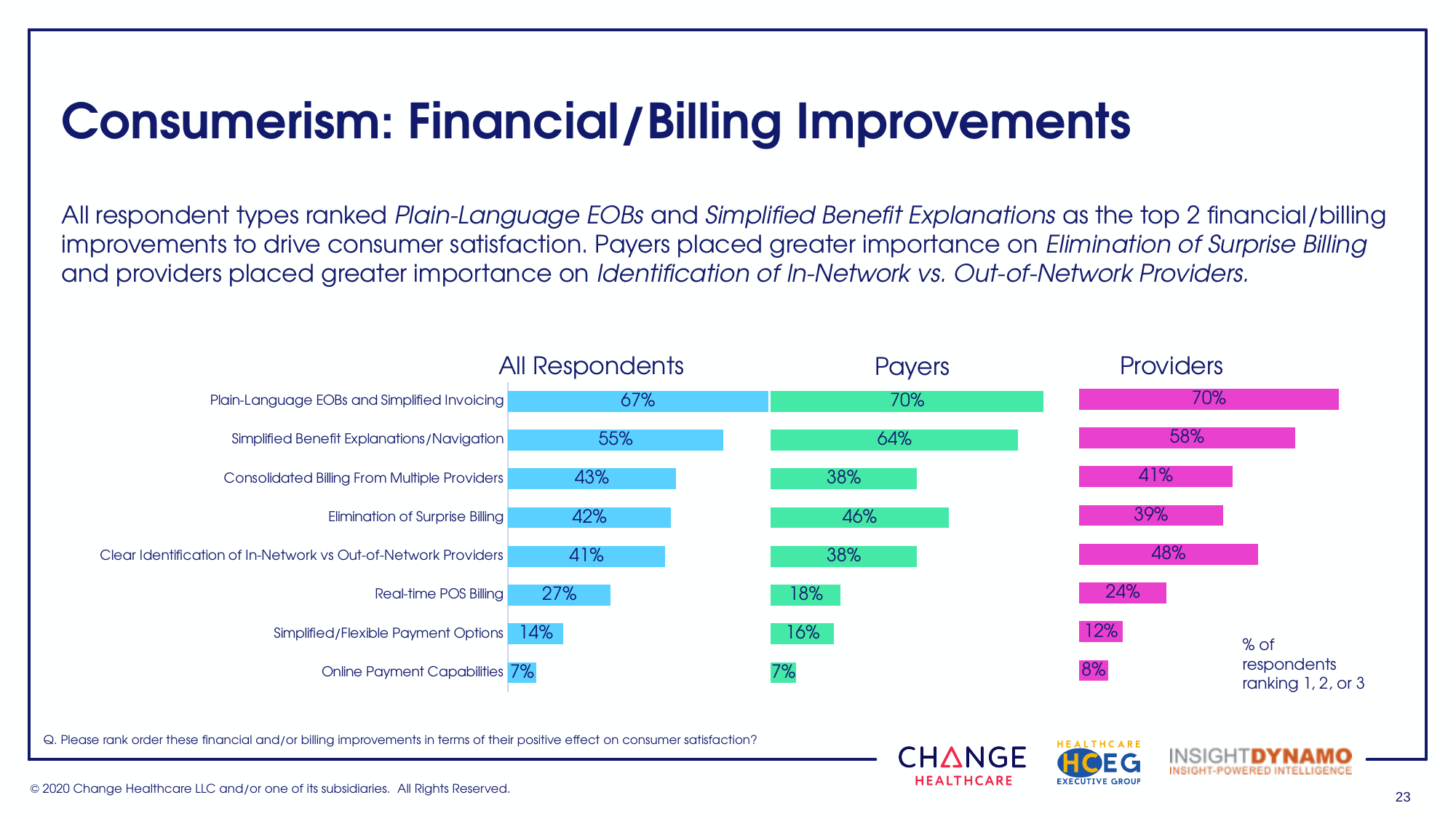

# Consumerism: Financial/Billing Improvements
All respondent types ranked Plain-Language EOBs and Simplified Benefit Explanations as the top 2 financial/billing improvements to drive consumer satisfaction. Payers placed greater importance on Elimination of Surprise Billing and providers placed greater importance on Identification of In-Network vs. Out-of-Network Providers.
All Respondents
Providers
Payers

### Chart

| Category | Top 3 Rank |
|---|---|
| Online Payment Capabilities | 0.0784 |
| Simplified/Flexible Payment Options | 0.1176 |
| Real-time POS Billing | 0.2352 |
| Clear Identification of In-Network vs Out-of-Network Providers | 0.4804 |
| Elimination of Surprise Billing | 0.3859 |
| Consolidated Billing from Multiple Providers | 0.4118 |
| Simplified Benefit Explainations/Navigation | 0.5785 |
| Plain-Language EOBs and Simplified Invoicing | 0.6961 |

### Chart

| Category | Top 3 Rank |
|---|---|
| Online Payment Capabilities | 0.0732 |
| Simplified/Flexible Payment Options | 0.1432 |
| Real-time POS Billing | 0.2653 |
| Clear Identification of In-Network vs Out-of-Network Providers | 0.4055 |
| Elimination of Surprise Billing | 0.4208 |
| Consolidated Billing From Multiple Providers | 0.4329 |
| Simplified Benefit Explanations/Navigation | 0.5549 |
| Plain-Language EOBs and Simplified Invoicing | 0.6707 |

### Chart

| Category | Top 3 Rank |
|---|---|
| Online Payment Capabilities | 0.0656 |
| Simplified/Flexible Payment Options | 0.1639 |
| Real-time POS Billing | 0.1804 |
| Clear Identification of In-Network vs Out-of-Network Providers | 0.377 |
| Elimination of Surprise Billing | 0.4591 |
| Consolidated Billing from Multiple Providers | 0.3771 |
| Simplified Benefit Explainations/Navigation | 0.6394 |
| Plain-Language EOBs and Simplified Invoicing | 0.7048 |
✓
% of respondents ranking 1, 2, or 3
Q. Please rank order these financial and/or billing improvements in terms of their positive effect on consumer satisfaction?
✓